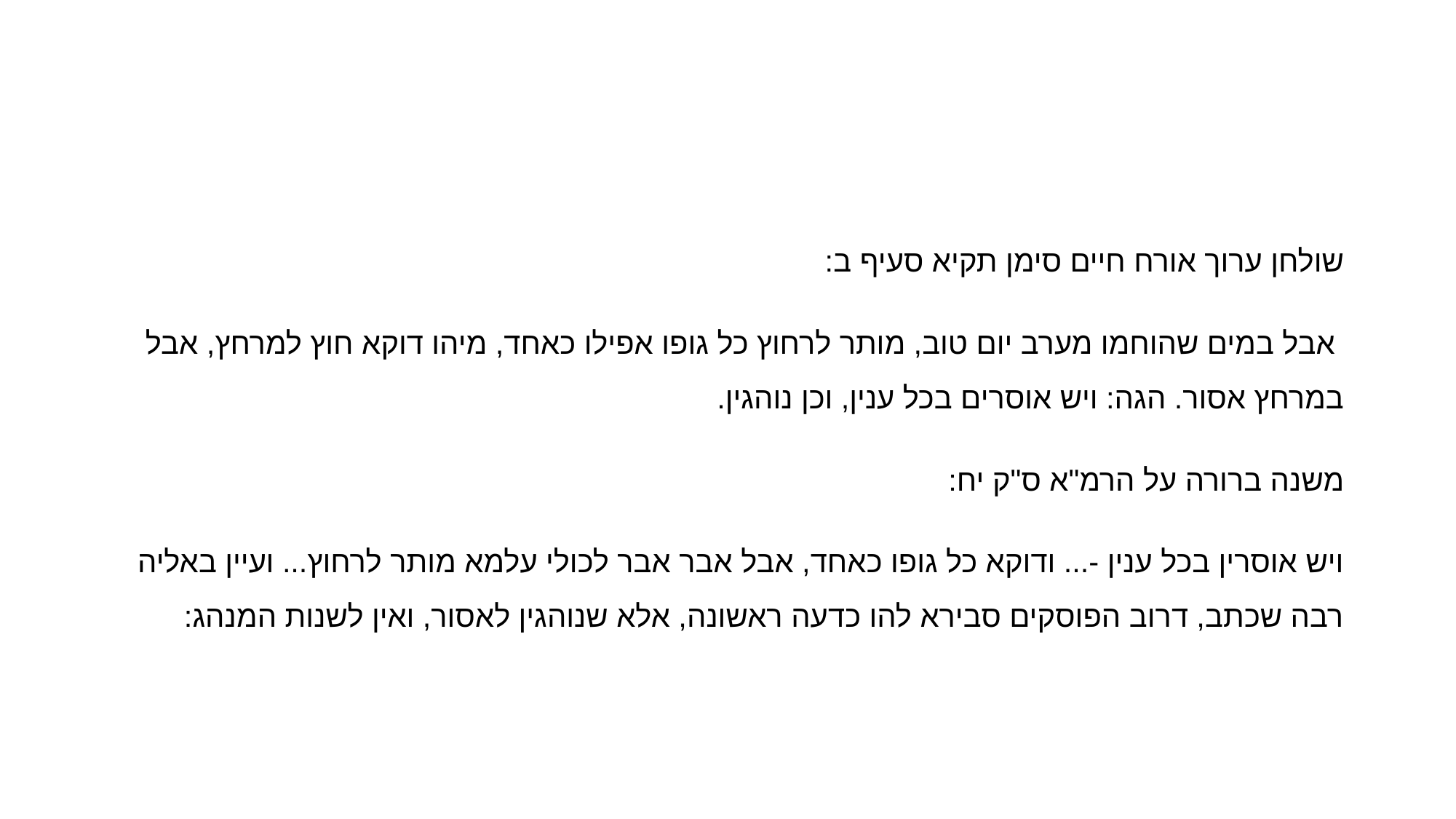

#
שולחן ערוך אורח חיים סימן תקיא סעיף ב:
 אבל במים שהוחמו מערב יום טוב, מותר לרחוץ כל גופו אפילו כאחד, מיהו דוקא חוץ למרחץ, אבל במרחץ אסור. הגה: ויש אוסרים בכל ענין, וכן נוהגין.
משנה ברורה על הרמ"א ס"ק יח:
ויש אוסרין בכל ענין -... ודוקא כל גופו כאחד, אבל אבר אבר לכולי עלמא מותר לרחוץ... ועיין באליה רבה שכתב, דרוב הפוסקים סבירא להו כדעה ראשונה, אלא שנוהגין לאסור, ואין לשנות המנהג: